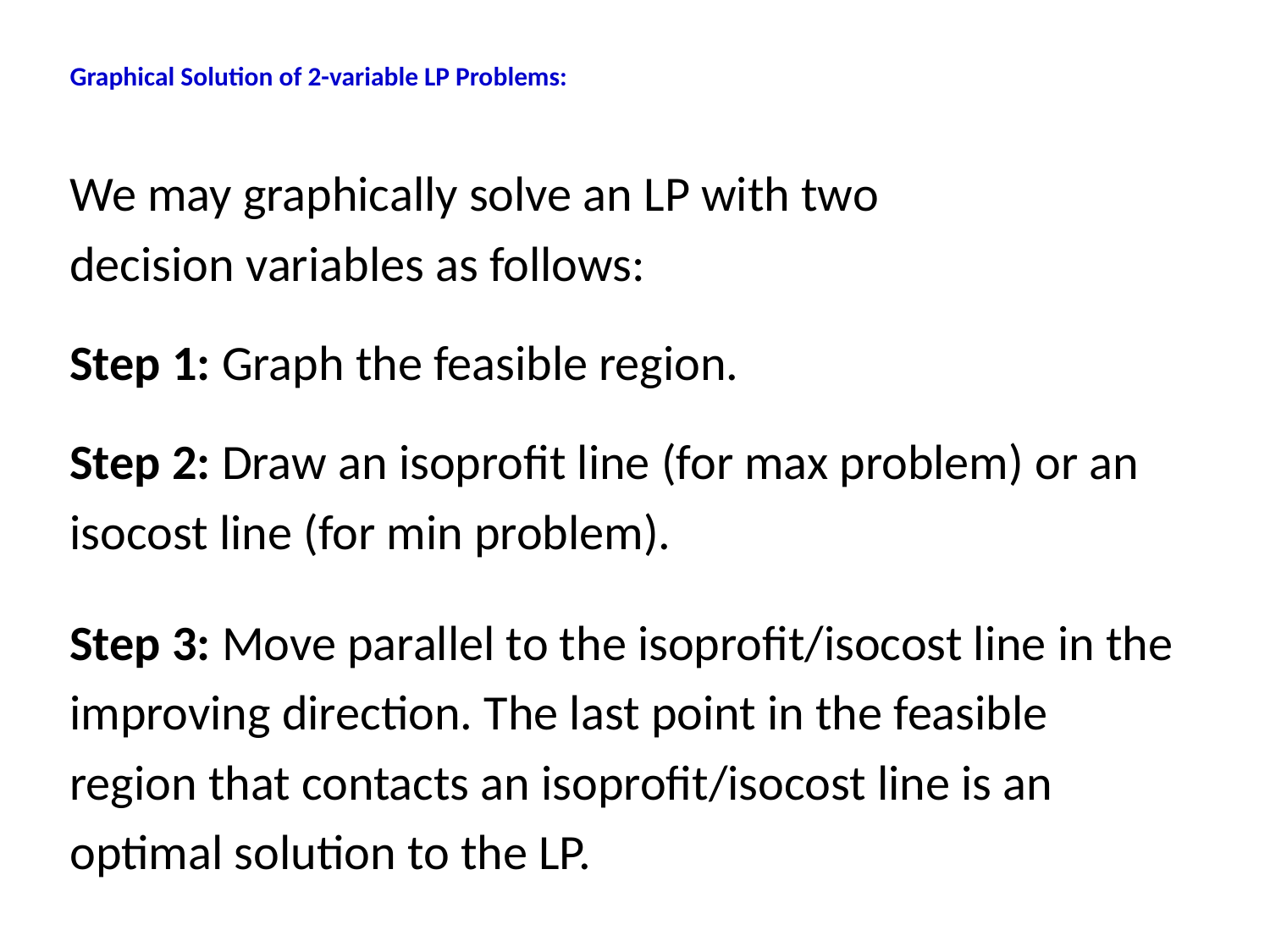

Graphical Solution of 2-variable LP Problems:
We may graphically solve an LP with two
decision variables as follows:
Step 1: Graph the feasible region.
Step 2: Draw an isoprofit line (for max problem) or an
isocost line (for min problem).
Step 3: Move parallel to the isoprofit/isocost line in the
improving direction. The last point in the feasible
region that contacts an isoprofit/isocost line is an
optimal solution to the LP.